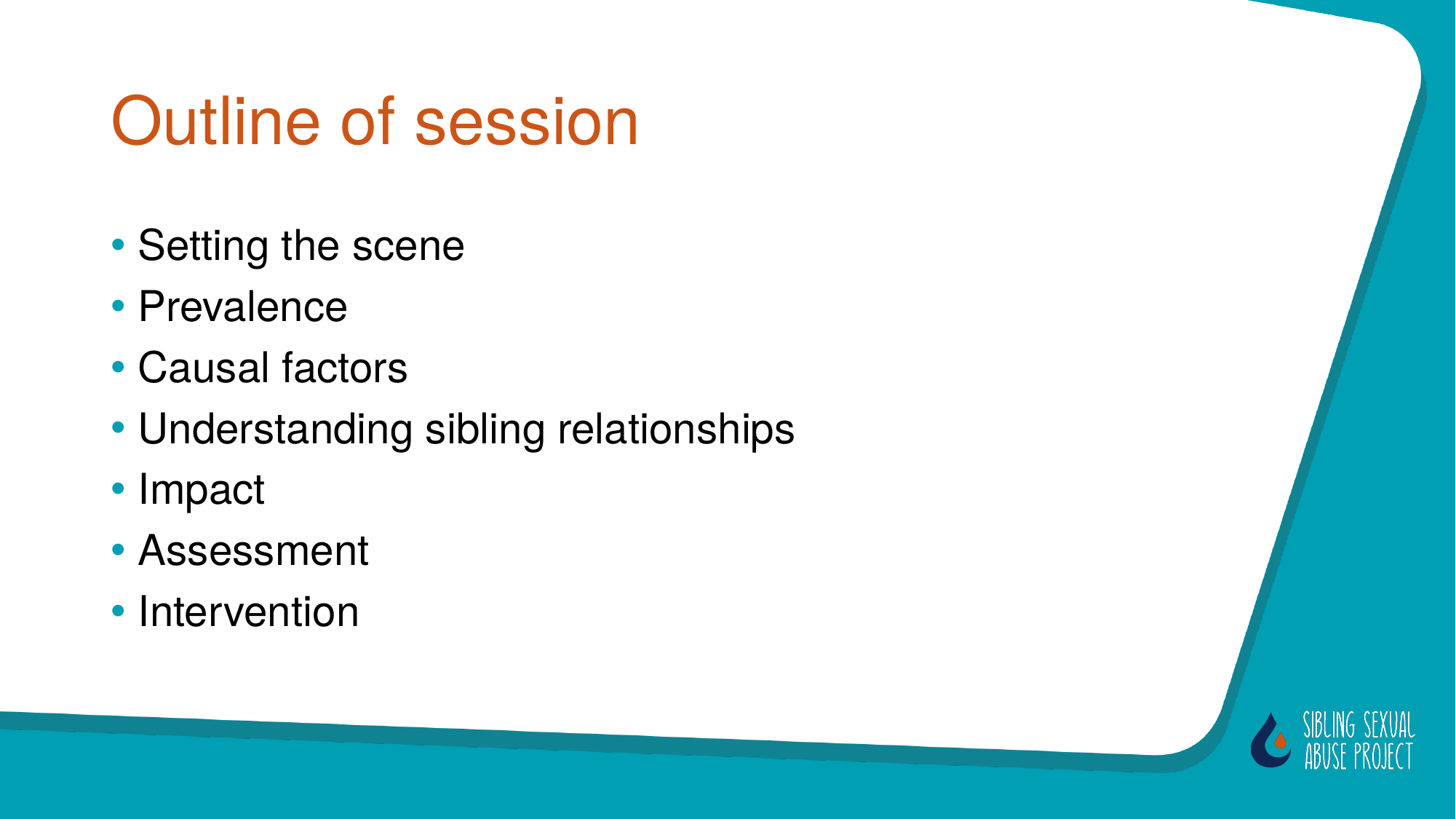

# Outline of session
Setting the scene
Prevalence
Causal factors
Understanding sibling relationships
Impact
Assessment
Intervention